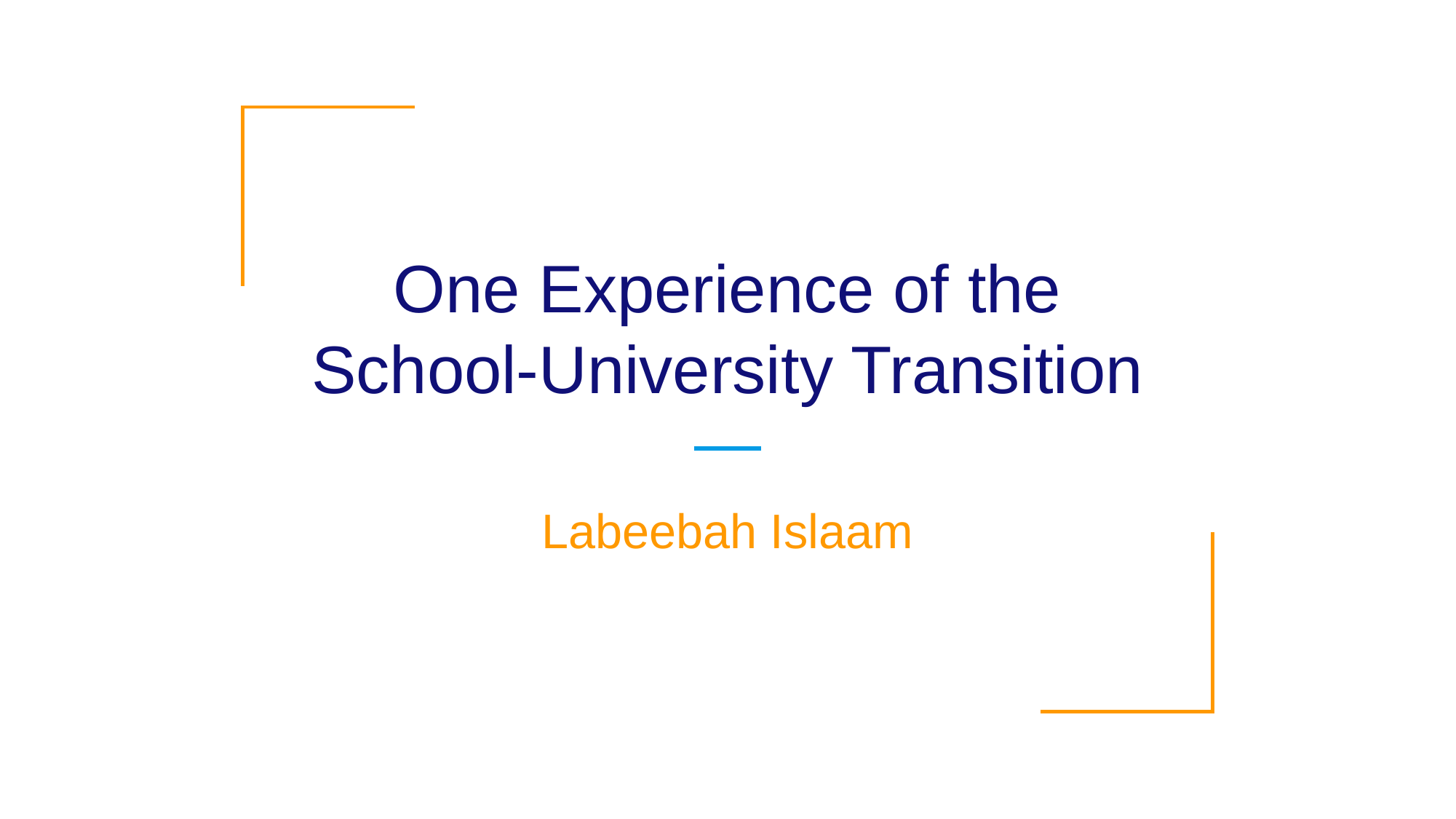

# One Experience of the School-University Transition
Labeebah Islaam